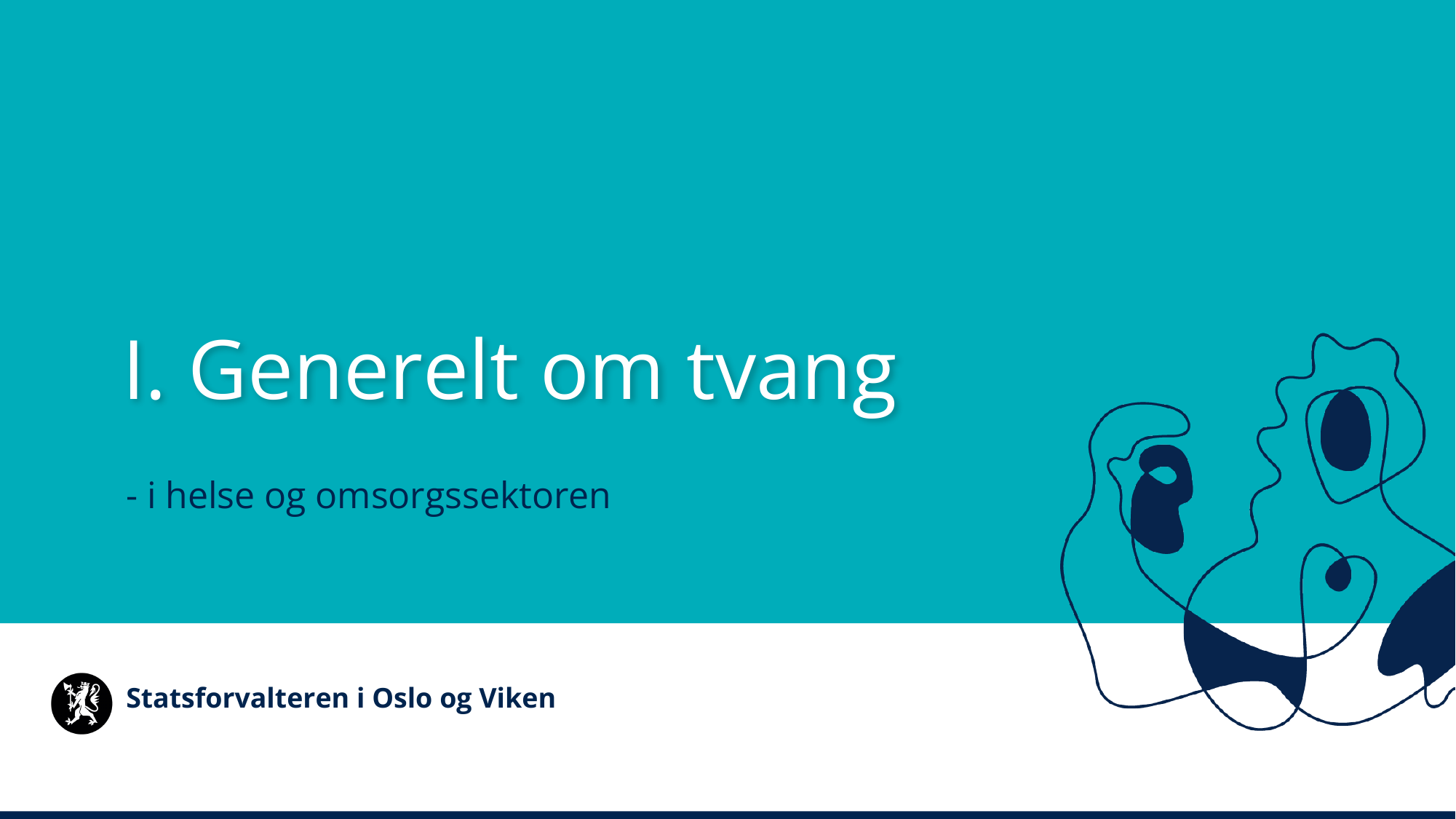

I. Generelt om tvang
- i helse og omsorgssektoren
Statsforvalteren i Oslo og Viken